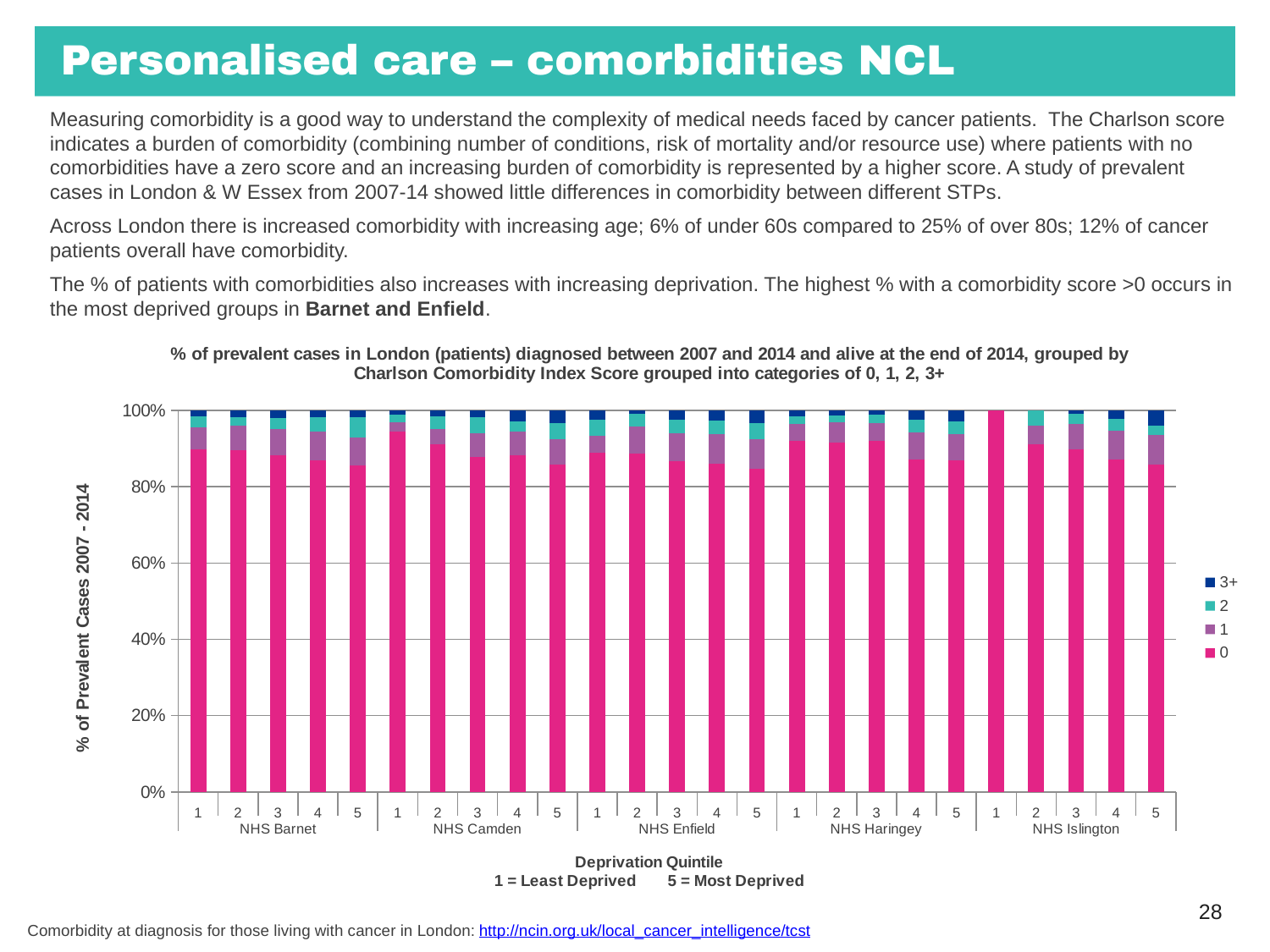

# Personalised care – comorbidities NCL
Measuring comorbidity is a good way to understand the complexity of medical needs faced by cancer patients.  The Charlson score indicates a burden of comorbidity (combining number of conditions, risk of mortality and/or resource use) where patients with no comorbidities have a zero score and an increasing burden of comorbidity is represented by a higher score. A study of prevalent cases in London & W Essex from 2007-14 showed little differences in comorbidity between different STPs.
Across London there is increased comorbidity with increasing age; 6% of under 60s compared to 25% of over 80s; 12% of cancer patients overall have comorbidity.
The % of patients with comorbidities also increases with increasing deprivation. The highest % with a comorbidity score >0 occurs in the most deprived groups in Barnet and Enfield.

### Chart: % of prevalent cases in London (patients) diagnosed between 2007 and 2014 and alive at the end of 2014, grouped by Charlson Comorbidity Index Score grouped into categories of 0, 1, 2, 3+

| Category | 0 | 1 | 2 | 3+ |
|---|---|---|---|---|
| 1 | 829.0 | 54.0 | 27.0 | 14.0 |
| 2 | 1112.0 | 80.0 | 28.0 | 21.0 |
| 3 | 1933.0 | 152.0 | 63.0 | 42.0 |
| 4 | 1193.0 | 105.0 | 52.0 | 24.0 |
| 5 | 698.0 | 59.0 | 44.0 | 14.0 |
| 1 | 466.0 | 12.0 | 10.0 | 5.0 |
| 2 | 530.0 | 24.0 | 19.0 | 9.0 |
| 3 | 396.0 | 28.0 | 19.0 | 8.0 |
| 4 | 819.0 | 58.0 | 26.0 | 26.0 |
| 5 | 957.0 | 73.0 | 48.0 | 37.0 |
| 1 | 264.0 | 13.0 | 13.0 | 7.0 |
| 2 | 745.0 | 59.0 | 27.0 | 8.0 |
| 3 | 750.0 | 65.0 | 30.0 | 21.0 |
| 4 | 1249.0 | 113.0 | 53.0 | 38.0 |
| 5 | 1653.0 | 150.0 | 85.0 | 63.0 |
| 1 | 304.0 | 14.0 | 7.0 | 5.0 |
| 2 | 378.0 | 22.0 | 8.0 | 5.0 |
| 3 | 403.0 | 21.0 | 9.0 | 5.0 |
| 4 | 773.0 | 63.0 | 29.0 | 21.0 |
| 5 | 1511.0 | 120.0 | 60.0 | 49.0 |
| 1 | 8.0 | 0.0 | 0.0 | 0.0 |
| 2 | 114.0 | 6.0 | 5.0 | 0.0 |
| 3 | 497.0 | 37.0 | 15.0 | 5.0 |
| 4 | 903.0 | 77.0 | 32.0 | 23.0 |
| 5 | 1177.0 | 104.0 | 36.0 | 53.0 |
28
Comorbidity at diagnosis for those living with cancer in London: http://ncin.org.uk/local_cancer_intelligence/tcst